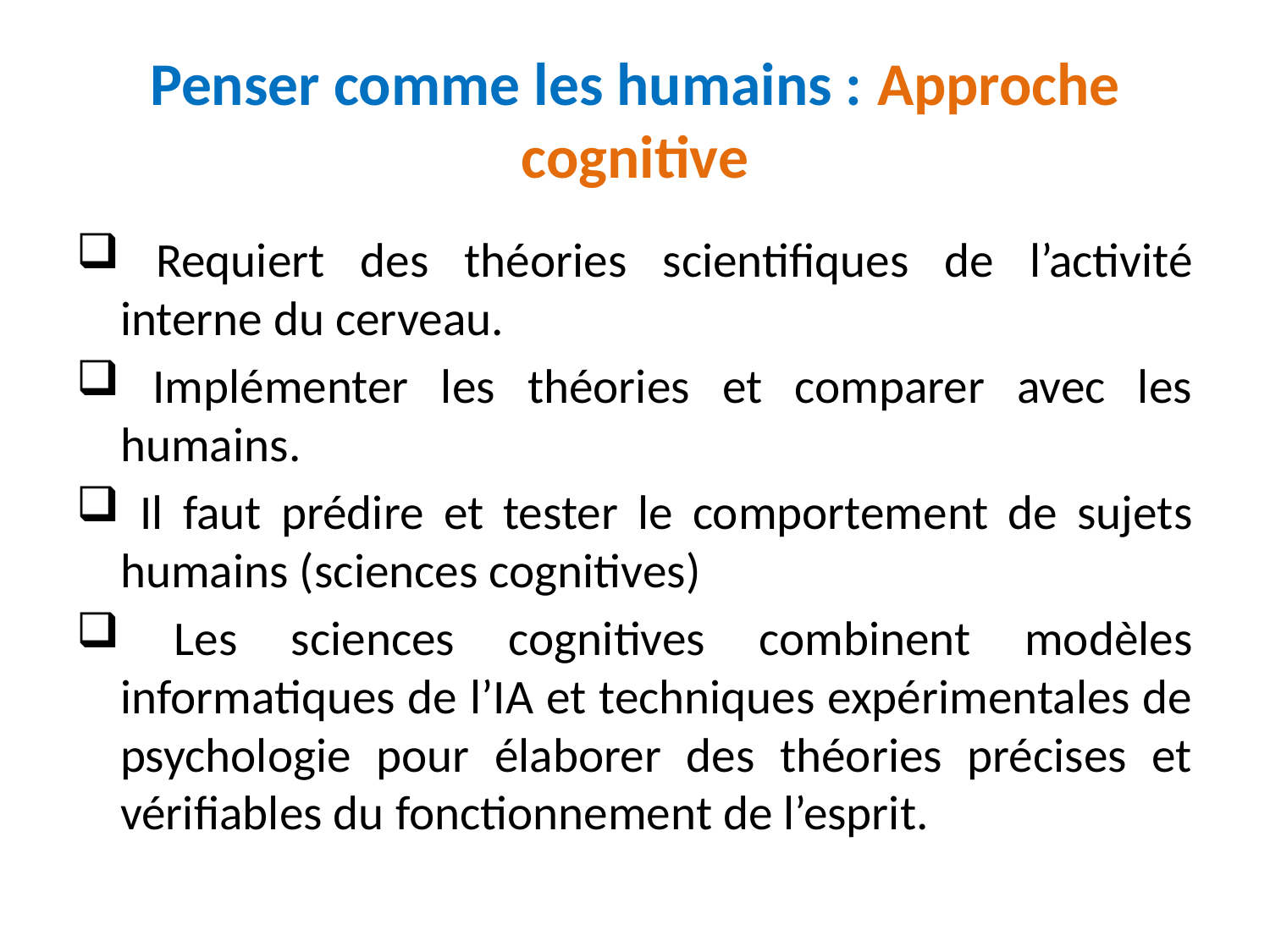

# Penser comme les humains : Approche cognitive
 Requiert des théories scientifiques de l’activité interne du cerveau.
 Implémenter les théories et comparer avec les humains.
 Il faut prédire et tester le comportement de sujets humains (sciences cognitives)
 Les sciences cognitives combinent modèles informatiques de l’IA et techniques expérimentales de psychologie pour élaborer des théories précises et vériﬁables du fonctionnement de l’esprit.